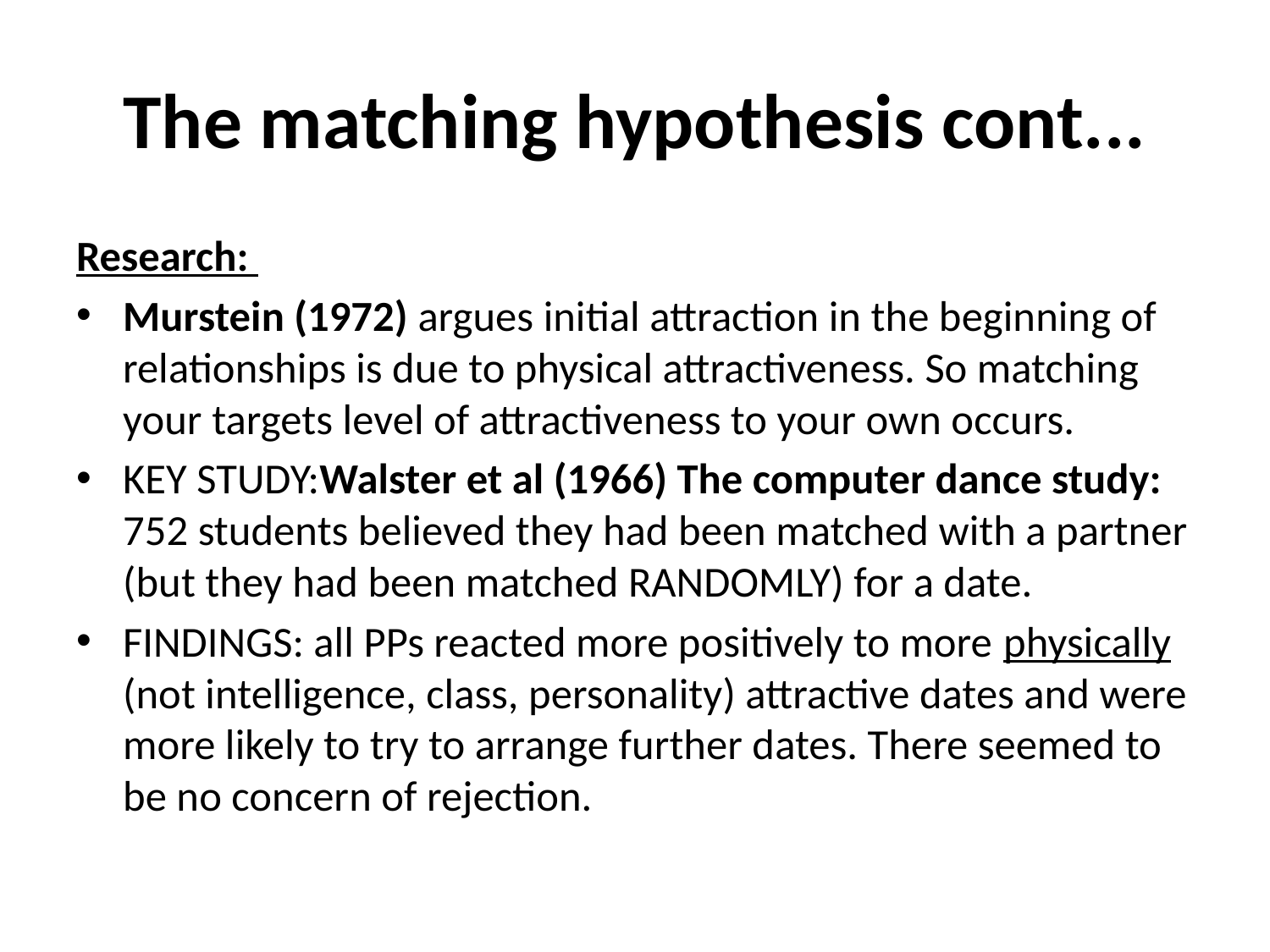

# The matching hypothesis cont...
Research:
Murstein (1972) argues initial attraction in the beginning of relationships is due to physical attractiveness. So matching your targets level of attractiveness to your own occurs.
KEY STUDY:Walster et al (1966) The computer dance study: 752 students believed they had been matched with a partner (but they had been matched RANDOMLY) for a date.
FINDINGS: all PPs reacted more positively to more physically (not intelligence, class, personality) attractive dates and were more likely to try to arrange further dates. There seemed to be no concern of rejection.